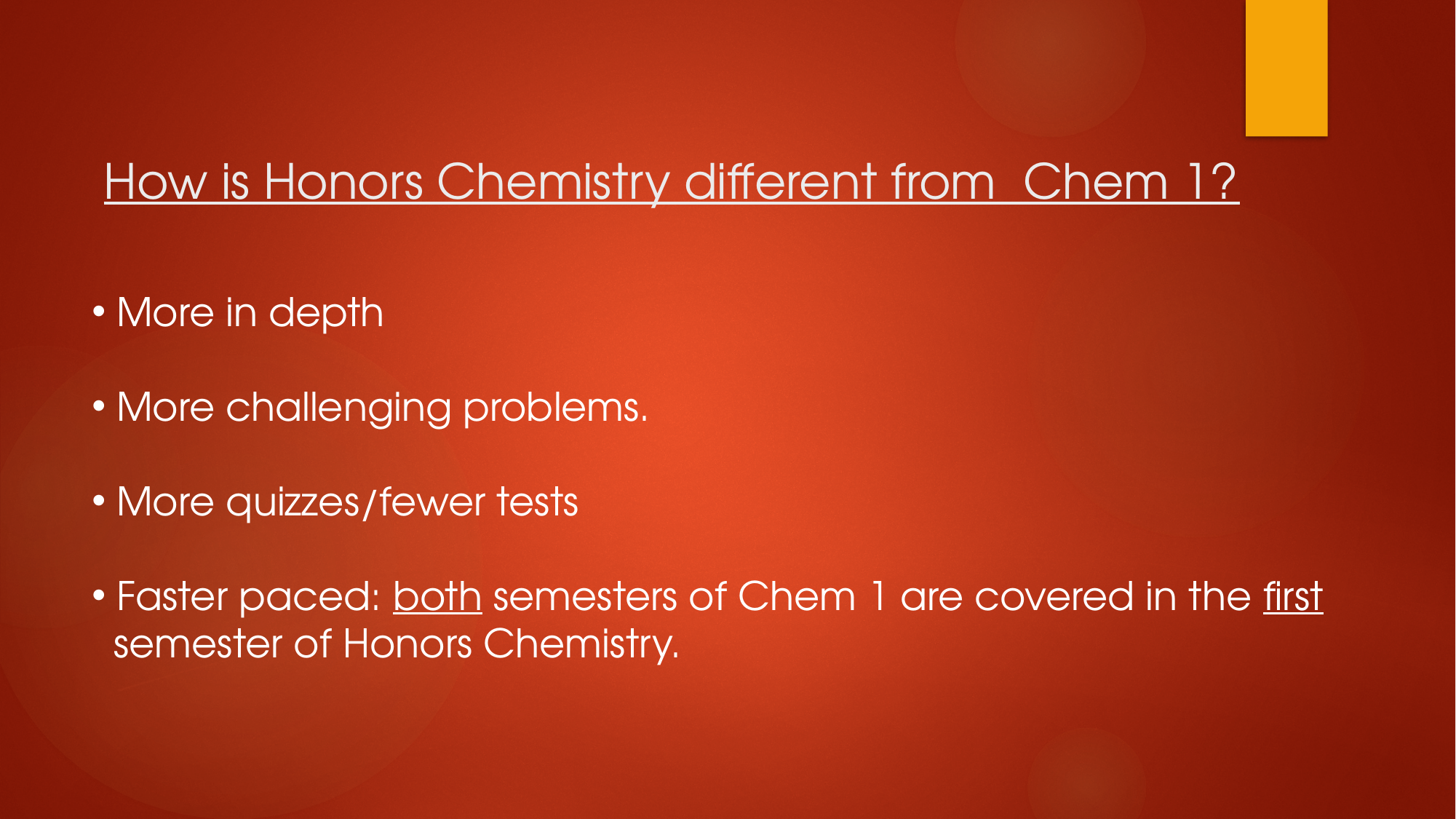

# How is Honors Chemistry different from  Chem 1?

 More in depth

 More challenging problems.
 More quizzes/fewer tests
 Faster paced: both semesters of Chem 1 are covered in the first
  semester of Honors Chemistry.